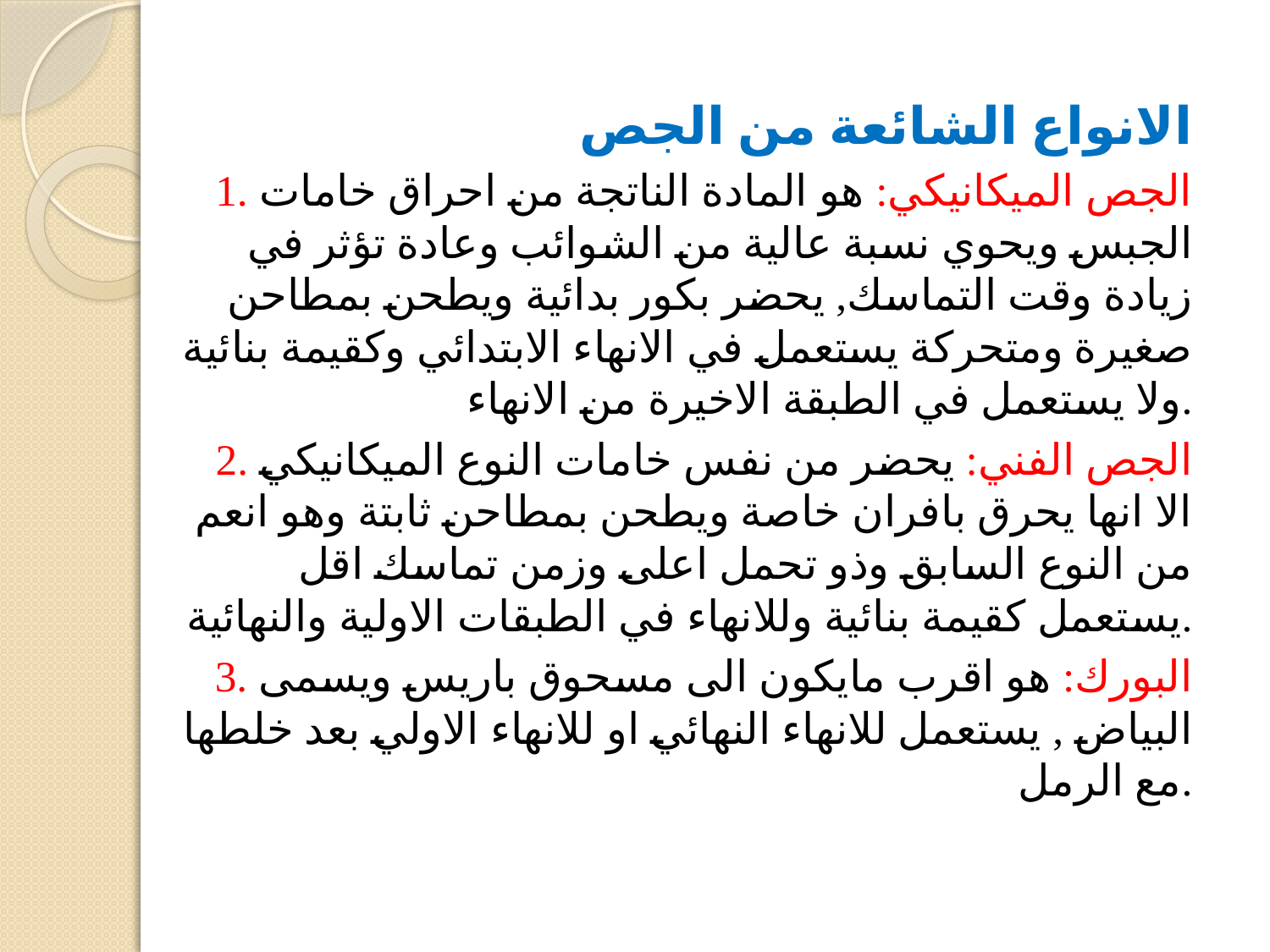

الانواع الشائعة من الجص
1. الجص المیكانیكي: ھو المادة الناتجة من احراق خامات الجبس ویحوي نسبة عالیة من الشوائب وعادة تؤثر في زیادة وقت التماسك, یحضر بكور بدائیة ویطحن بمطاحن صغیرة ومتحركة یستعمل في الانھاء الابتدائي وكقیمة بنائیة ولا یستعمل في الطبقة الاخیرة من الانھاء.
2. الجص الفني: یحضر من نفس خامات النوع المیكانیكي الا انھا یحرق بافران خاصة ویطحن بمطاحن ثابتة وھو انعم من النوع السابق وذو تحمل اعلى وزمن تماسك اقل یستعمل كقیمة بنائیة وللانھاء في الطبقات الاولیة والنھائیة.
3. البورك: ھو اقرب مایكون الى مسحوق باریس ویسمى البیاض , یستعمل للانھاء النھائي او للانھاء الاولي بعد خلطھا مع الرمل.